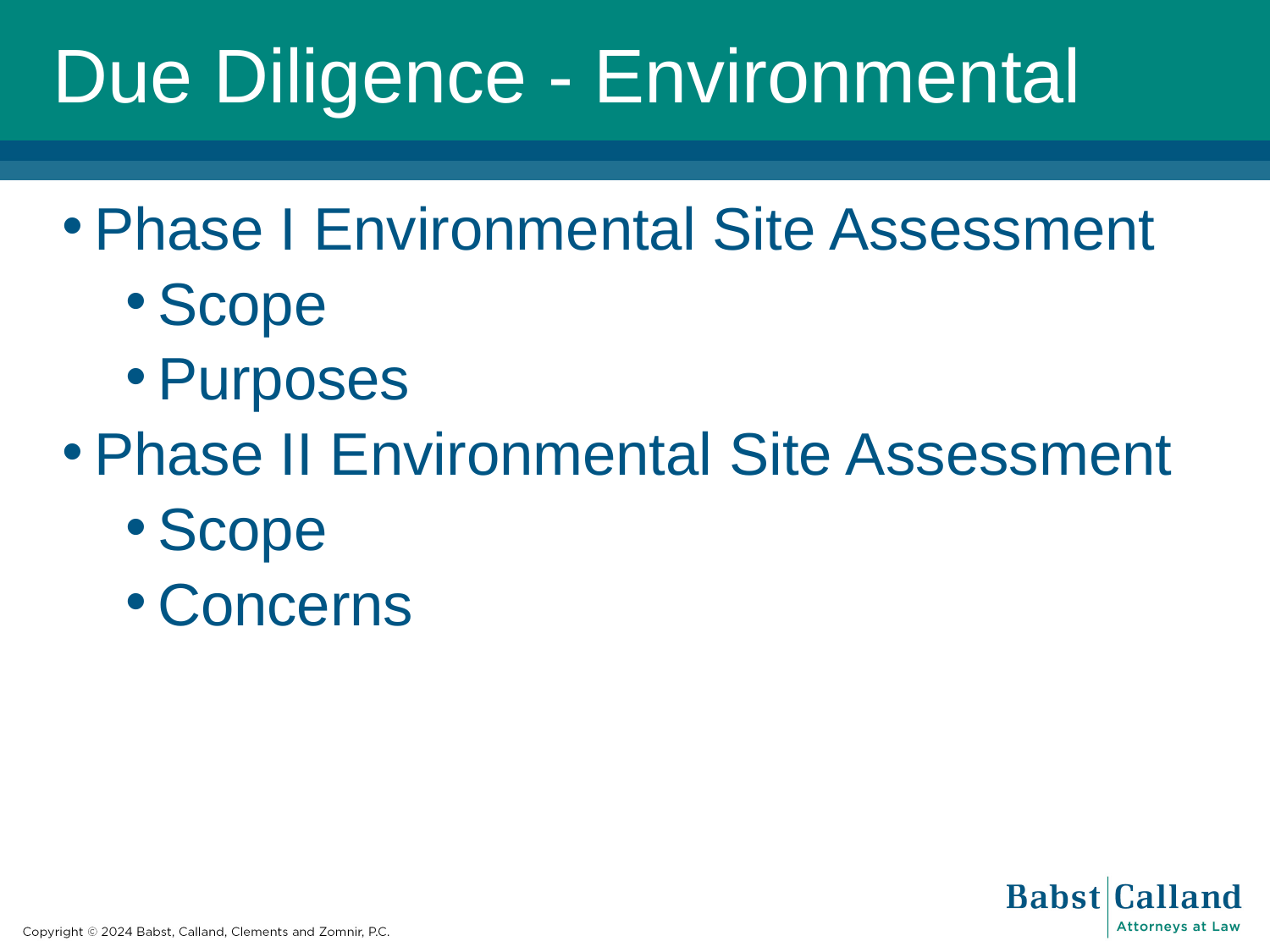

# Due Diligence - Environmental
Phase I Environmental Site Assessment
Scope
Purposes
Phase II Environmental Site Assessment
Scope
Concerns